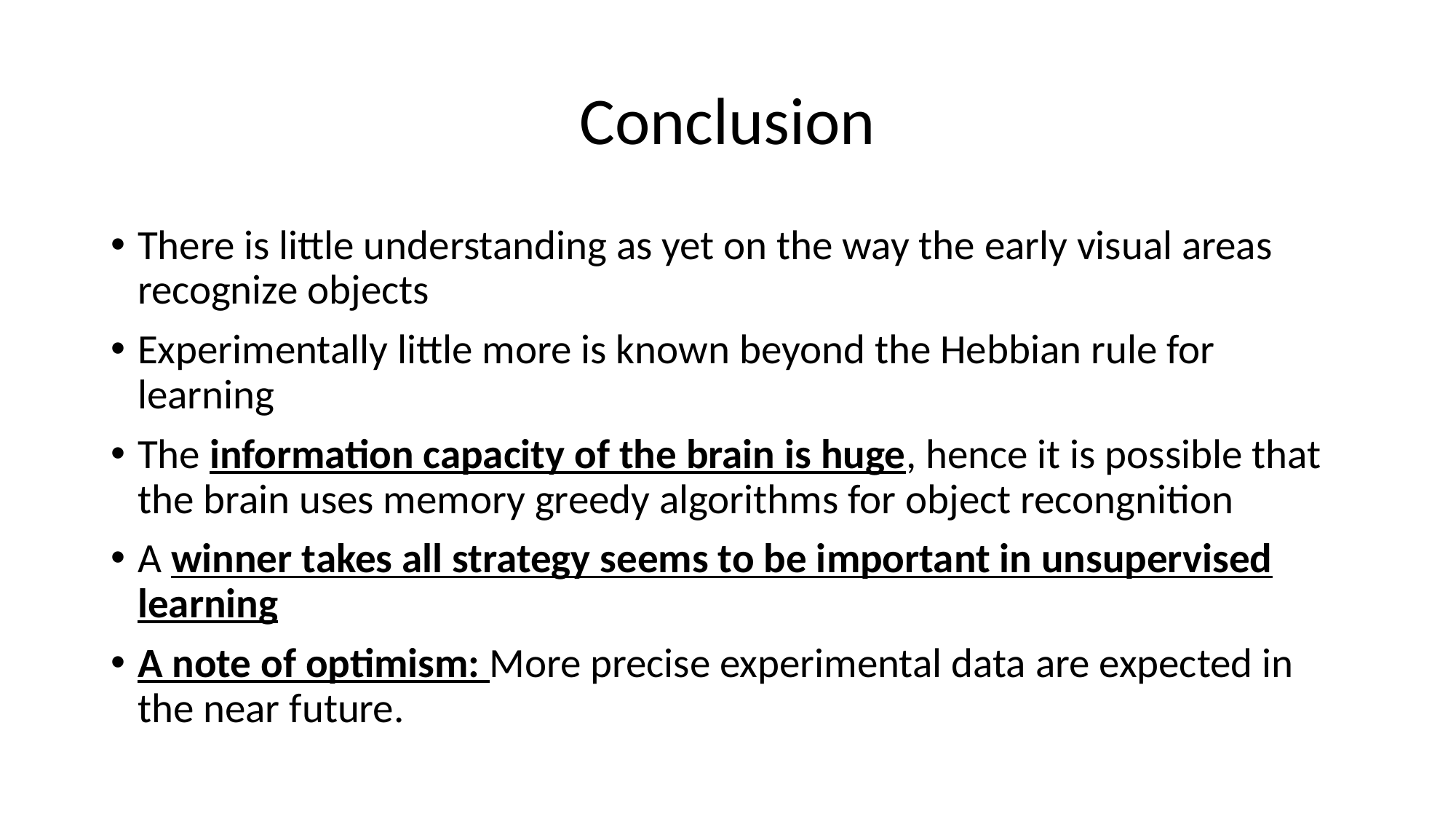

# Conclusion
There is little understanding as yet on the way the early visual areas recognize objects
Experimentally little more is known beyond the Hebbian rule for learning
The information capacity of the brain is huge, hence it is possible that the brain uses memory greedy algorithms for object recongnition
A winner takes all strategy seems to be important in unsupervised learning
A note of optimism: More precise experimental data are expected in the near future.